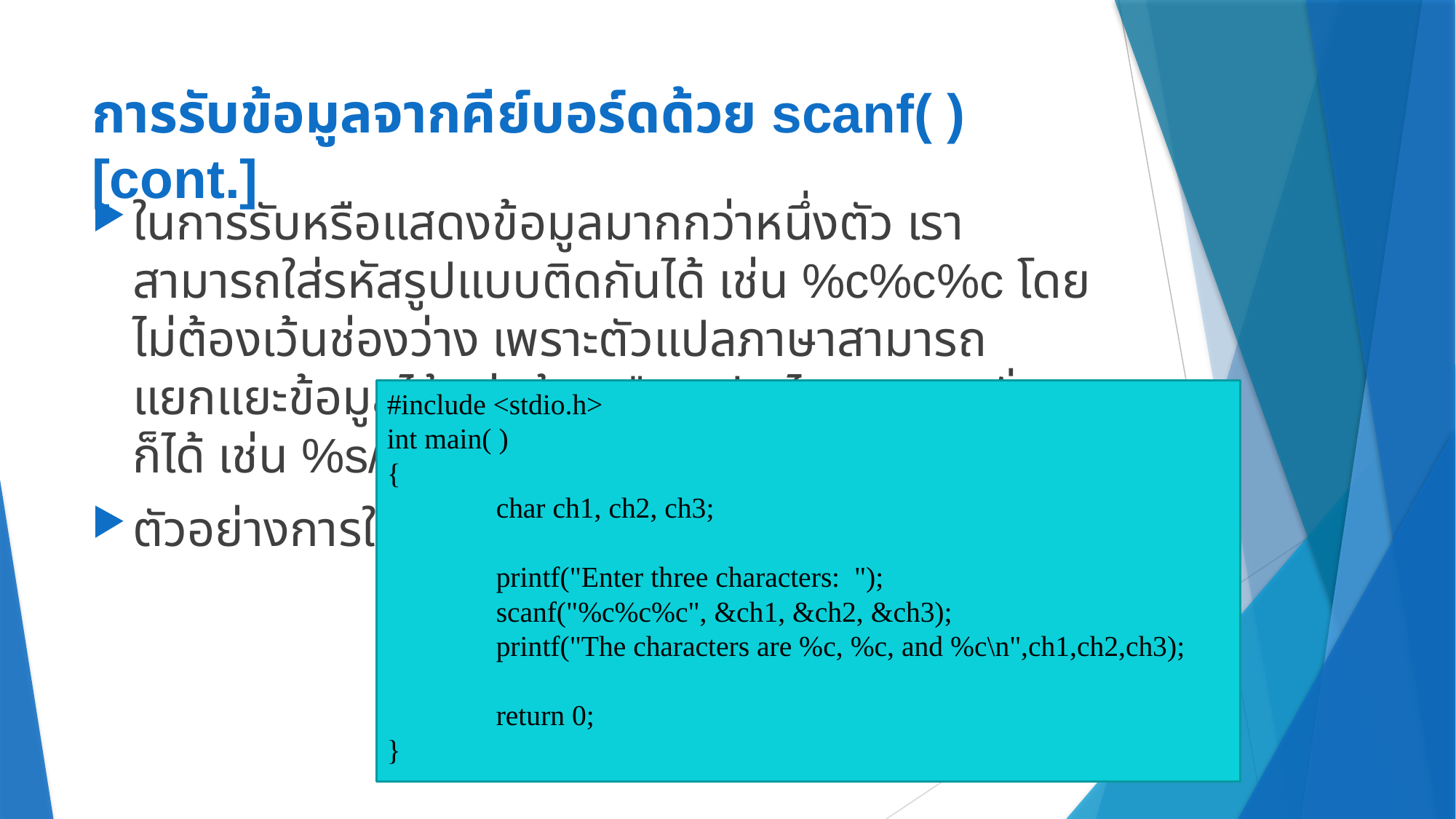

# การรับข้อมูลจากคีย์บอร์ดด้วย scanf( ) [cont.]
ในการรับหรือแสดงข้อมูลมากกว่าหนึ่งตัว เราสามารถใส่รหัสรูปแบบติดกันได้ เช่น %c%c%c โดยไม่ต้องเว้นช่องว่าง เพราะตัวแปลภาษาสามารถแยกแยะข้อมูลได้อยู่แล้ว หรือจะมีอะไรมาแสดงคั่นก็ได้ เช่น %s/%s/%s
ตัวอย่างการใช้เช่น

#include <stdio.h>
int main( )
{
	char ch1, ch2, ch3;

	printf("Enter three characters:  ");
	scanf("%c%c%c", &ch1, &ch2, &ch3);
	printf("The characters are %c, %c, and %c\n",ch1,ch2,ch3);

	return 0;
}
13